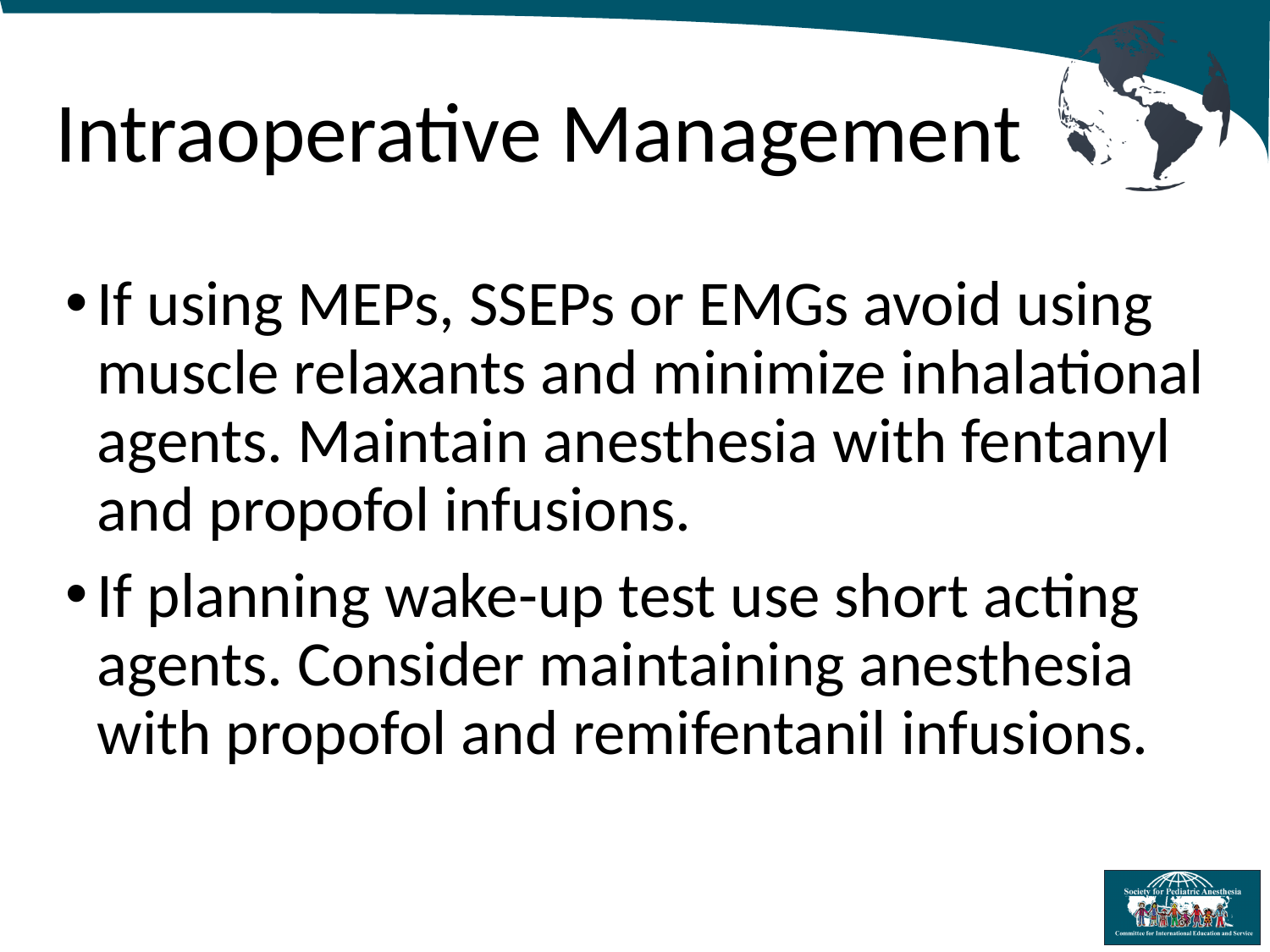

# Intraoperative Management
If using MEPs, SSEPs or EMGs avoid using muscle relaxants and minimize inhalational agents. Maintain anesthesia with fentanyl and propofol infusions.
If planning wake-up test use short acting agents. Consider maintaining anesthesia with propofol and remifentanil infusions.